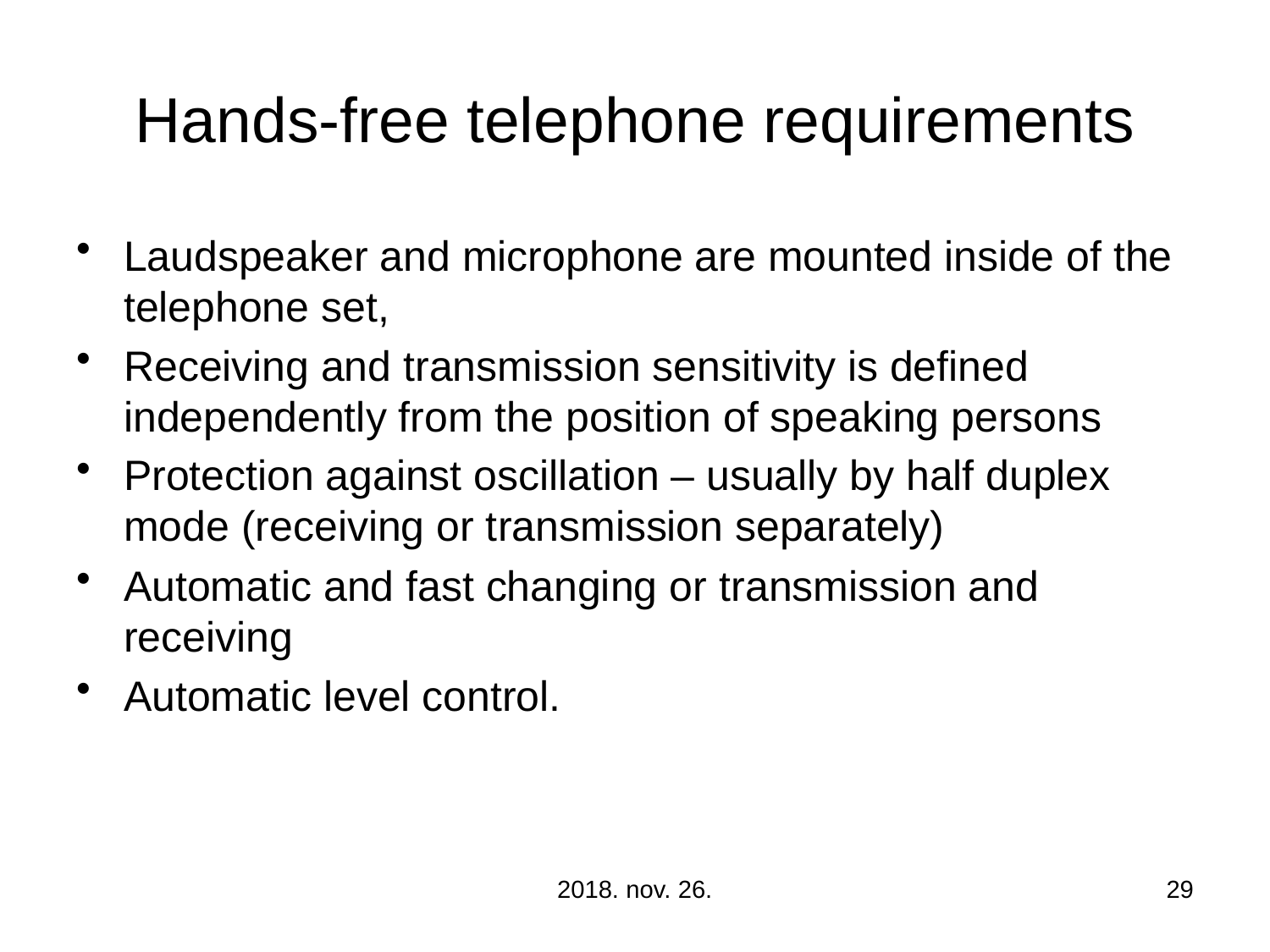

# Hands-free telephone requirements
Laudspeaker and microphone are mounted inside of the telephone set,
Receiving and transmission sensitivity is defined independently from the position of speaking persons
Protection against oscillation – usually by half duplex mode (receiving or transmission separately)
Automatic and fast changing or transmission and receiving
Automatic level control.
2018. nov. 26.
29